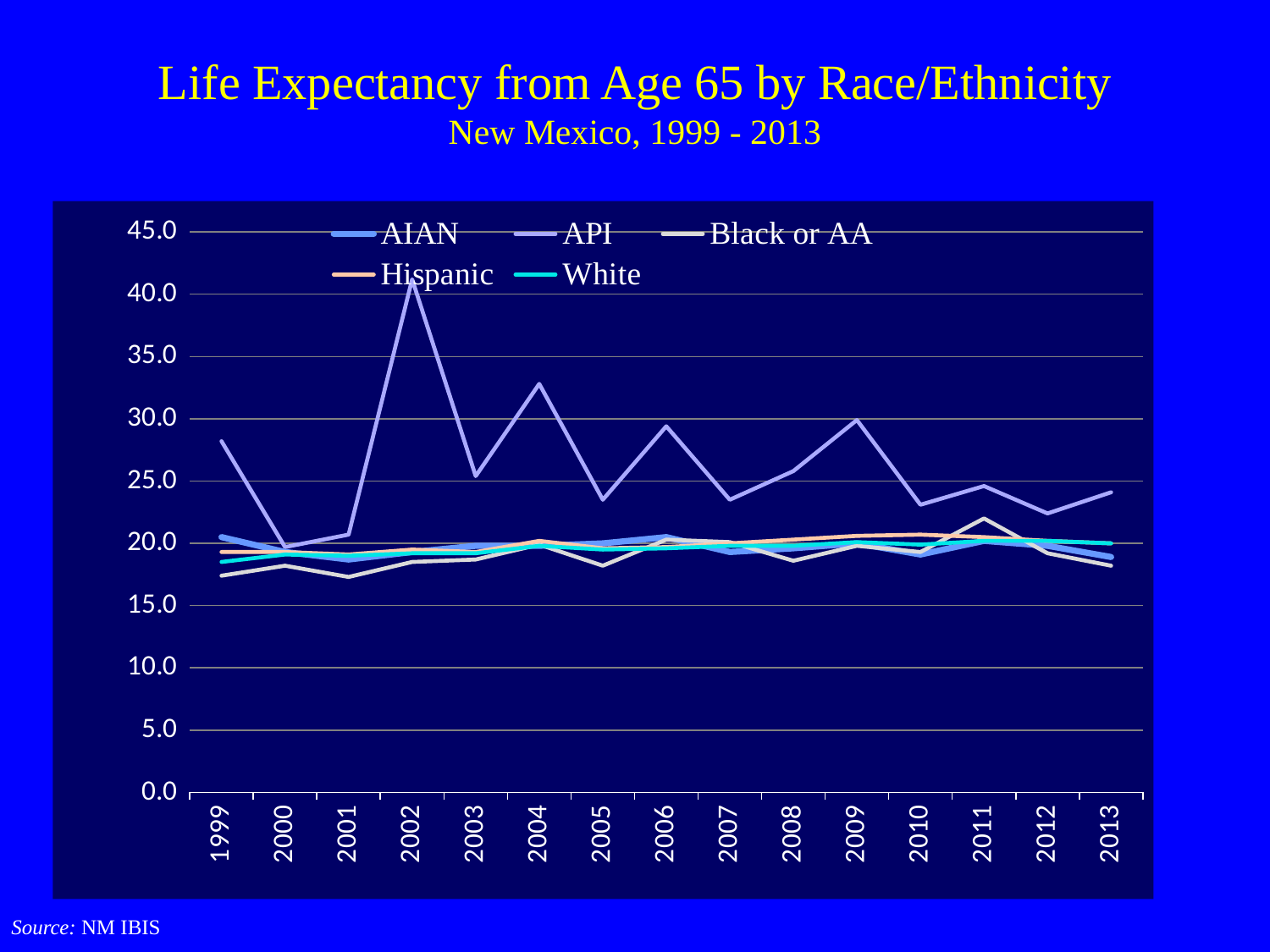

# Life Expectancy from Age 65 by Race/Ethnicity New Mexico, 1999 - 2013

### Chart

| Category | AIAN | API | Black or AA | Hispanic | White |
|---|---|---|---|---|---|
| 1999 | 20.5 | 28.2 | 17.4 | 19.3 | 18.5 |
| 2000 | 19.3 | 19.7 | 18.2 | 19.3 | 19.1 |
| 2001 | 18.7 | 20.7 | 17.3 | 19.1 | 19.0 |
| 2002 | 19.3 | 41.2 | 18.5 | 19.5 | 19.2 |
| 2003 | 19.8 | 25.4 | 18.7 | 19.3 | 19.2 |
| 2004 | 19.8 | 32.8 | 19.9 | 20.2 | 19.8 |
| 2005 | 20.0 | 23.5 | 18.2 | 19.6 | 19.5 |
| 2006 | 20.5 | 29.4 | 20.3 | 19.7 | 19.6 |
| 2007 | 19.3 | 23.5 | 20.1 | 20.0 | 19.8 |
| 2008 | 19.6 | 25.8 | 18.6 | 20.3 | 19.8 |
| 2009 | 20.0 | 29.9 | 19.8 | 20.6 | 20.1 |
| 2010 | 19.1 | 23.1 | 19.3 | 20.7 | 19.9 |
| 2011 | 20.2 | 24.6 | 22.0 | 20.5 | 20.2 |
| 2012 | 19.8 | 22.4 | 19.2 | 20.2 | 20.2 |
| 2013 | 18.9 | 24.1 | 18.2 | 20.0 | 20.0 |
Source: NM IBIS